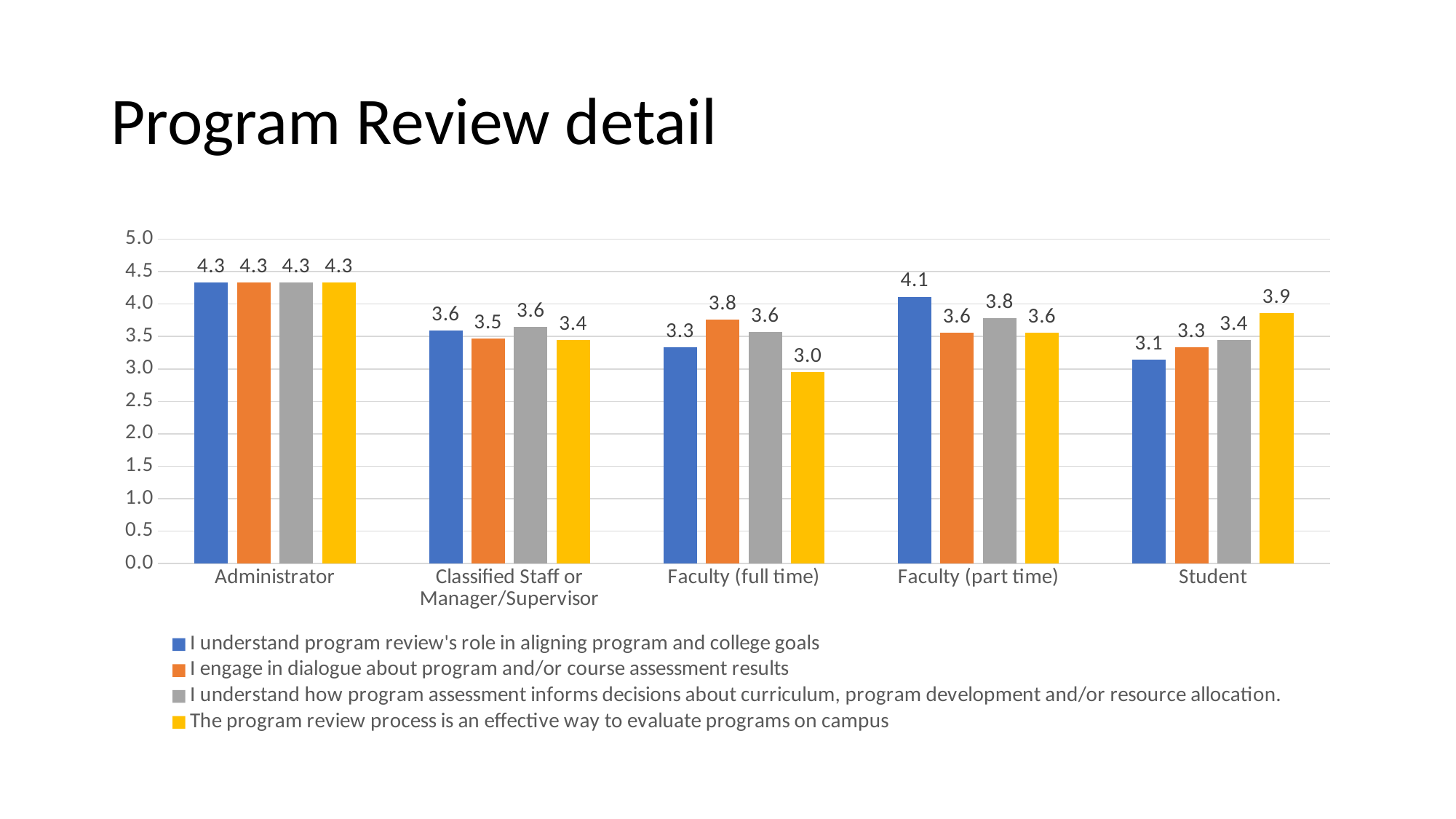

# Program Review detail

### Chart

| Category | I understand program review's role in aligning program and college goals | I engage in dialogue about program and/or course assessment results | I understand how program assessment informs decisions about curriculum, program development and/or resource allocation. | The program review process is an effective way to evaluate programs on campus |
|---|---|---|---|---|
| Administrator | 4.333333333333333 | 4.333333333333333 | 4.333333333333333 | 4.333333333333333 |
| Classified Staff or Manager/Supervisor | 3.588235294117647 | 3.4705882352941178 | 3.6470588235294117 | 3.4444444444444446 |
| Faculty (full time) | 3.3333333333333335 | 3.761904761904762 | 3.5714285714285716 | 2.9523809523809526 |
| Faculty (part time) | 4.111111111111111 | 3.5555555555555554 | 3.7777777777777777 | 3.5555555555555554 |
| Student | 3.138888888888889 | 3.3333333333333335 | 3.4444444444444446 | 3.861111111111111 |